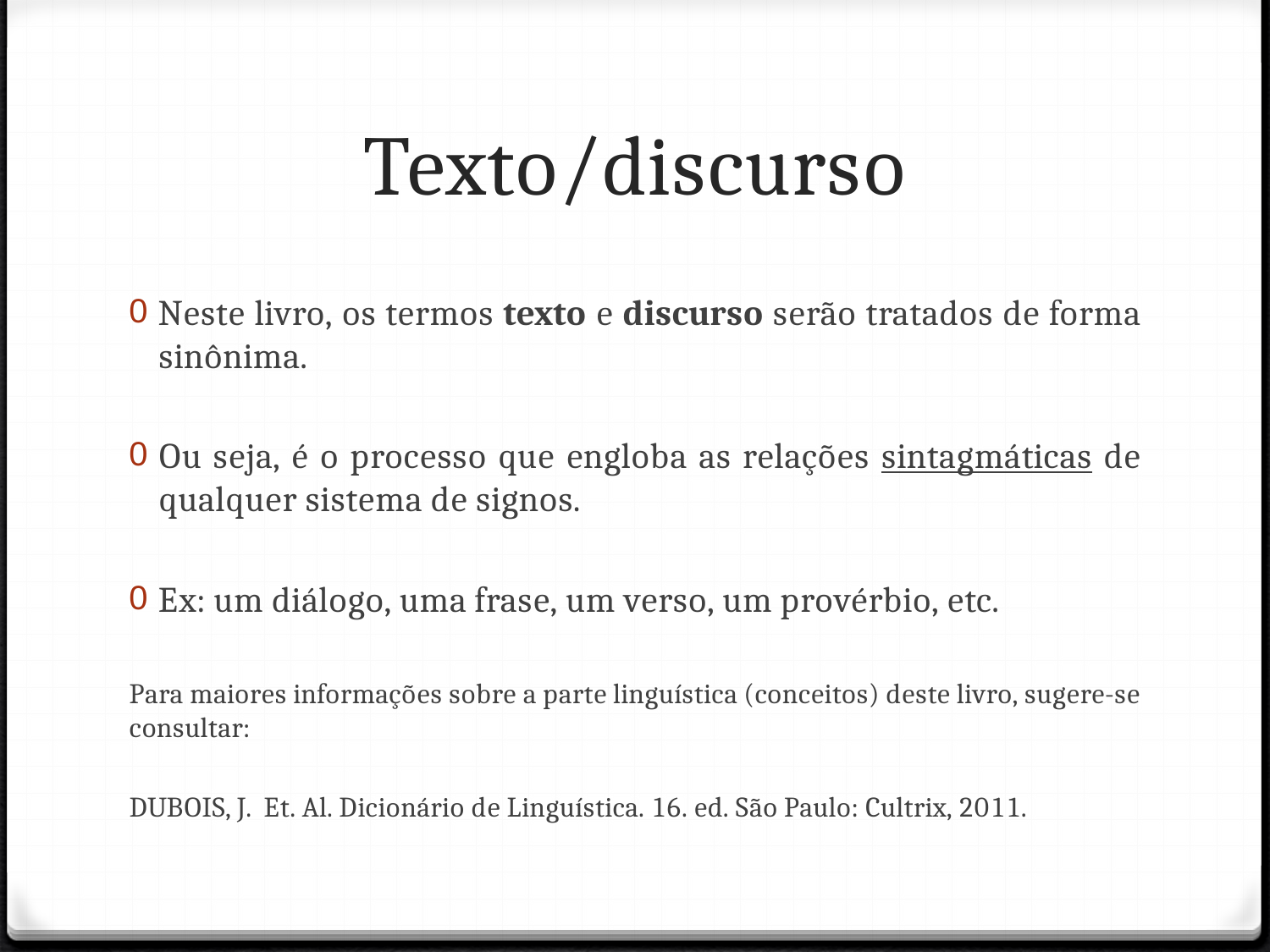

# Texto/discurso
Neste livro, os termos texto e discurso serão tratados de forma sinônima.

Ou seja, é o processo que engloba as relações sintagmáticas de qualquer sistema de signos.

Ex: um diálogo, uma frase, um verso, um provérbio, etc.

Para maiores informações sobre a parte linguística (conceitos) deste livro, sugere-se consultar:

DUBOIS, J.  Et. Al. Dicionário de Linguística. 16. ed. São Paulo: Cultrix, 2011.